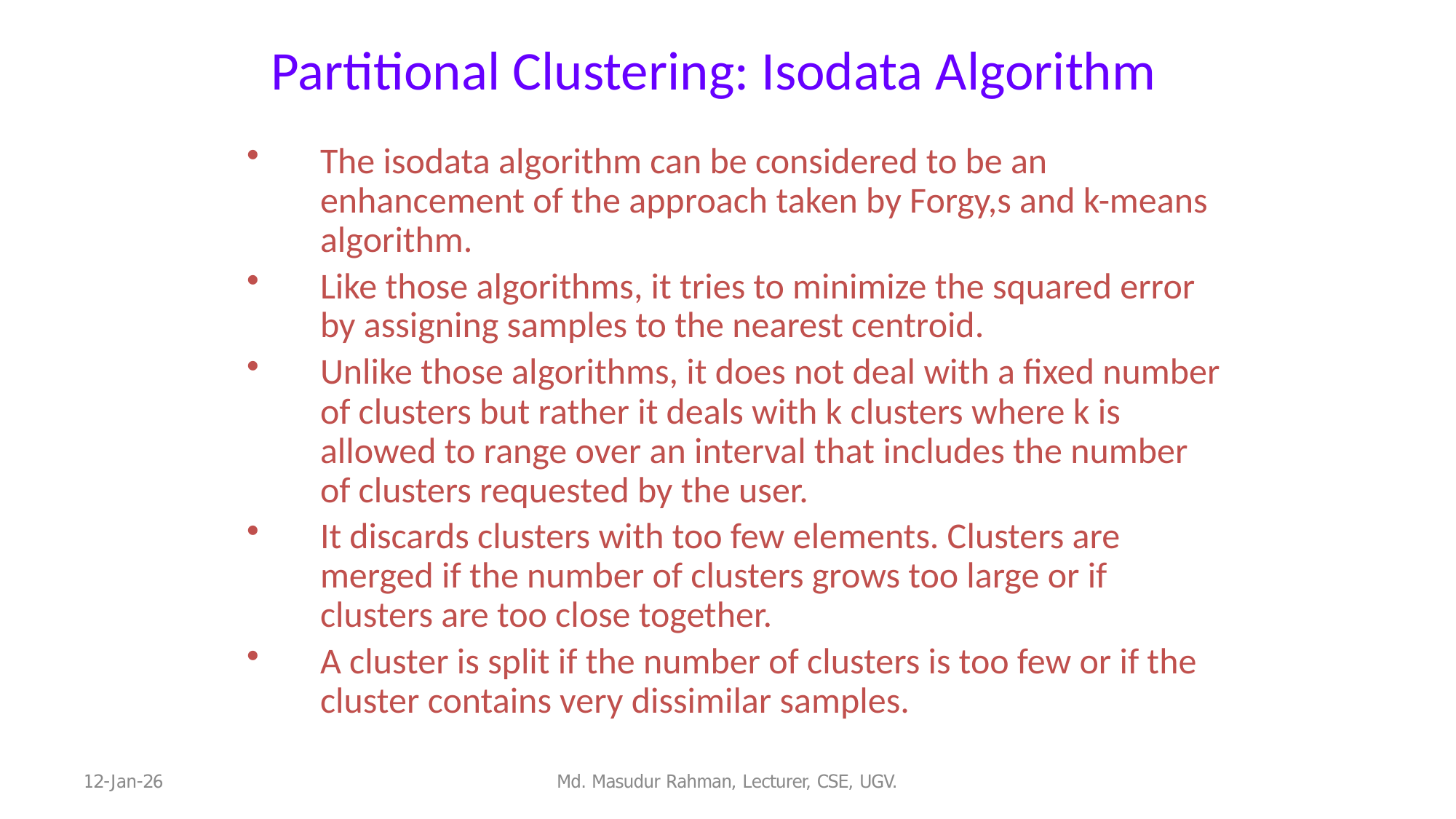

# Partitional Clustering: Isodata Algorithm
The isodata algorithm can be considered to be an enhancement of the approach taken by Forgy,s and k-means algorithm.
Like those algorithms, it tries to minimize the squared error by assigning samples to the nearest centroid.
Unlike those algorithms, it does not deal with a fixed number of clusters but rather it deals with k clusters where k is allowed to range over an interval that includes the number of clusters requested by the user.
It discards clusters with too few elements. Clusters are merged if the number of clusters grows too large or if clusters are too close together.
A cluster is split if the number of clusters is too few or if the cluster contains very dissimilar samples.
12-Jan-26
Md. Masudur Rahman, Lecturer, CSE, UGV.